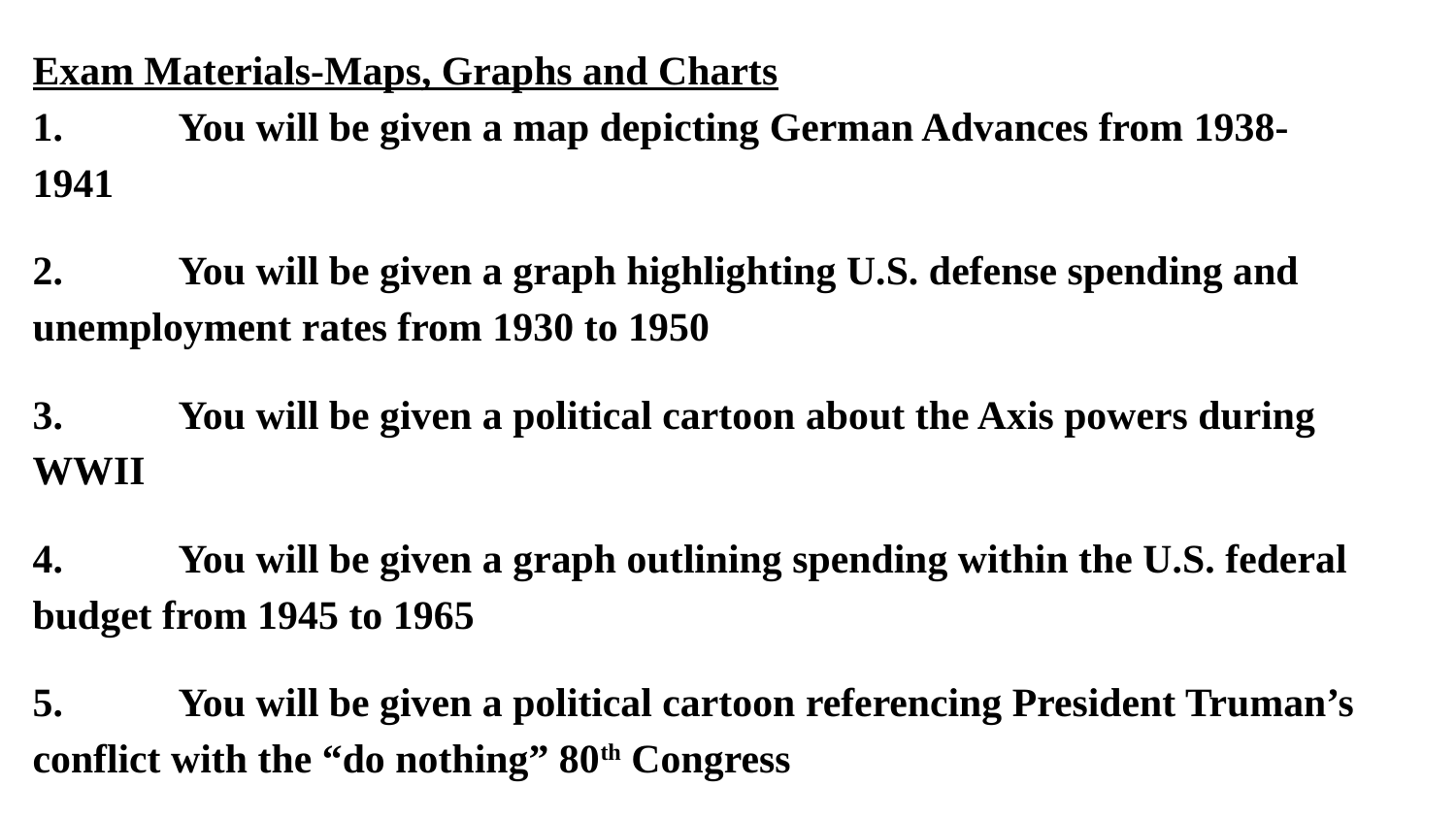

Exam Materials-Maps, Graphs and Charts
1.   	You will be given a map depicting German Advances from 1938-1941
2.   	You will be given a graph highlighting U.S. defense spending and unemployment rates from 1930 to 1950
3.   	You will be given a political cartoon about the Axis powers during WWII
4.   	You will be given a graph outlining spending within the U.S. federal budget from 1945 to 1965
5.   	You will be given a political cartoon referencing President Truman’s conflict with the “do nothing” 80th Congress

#